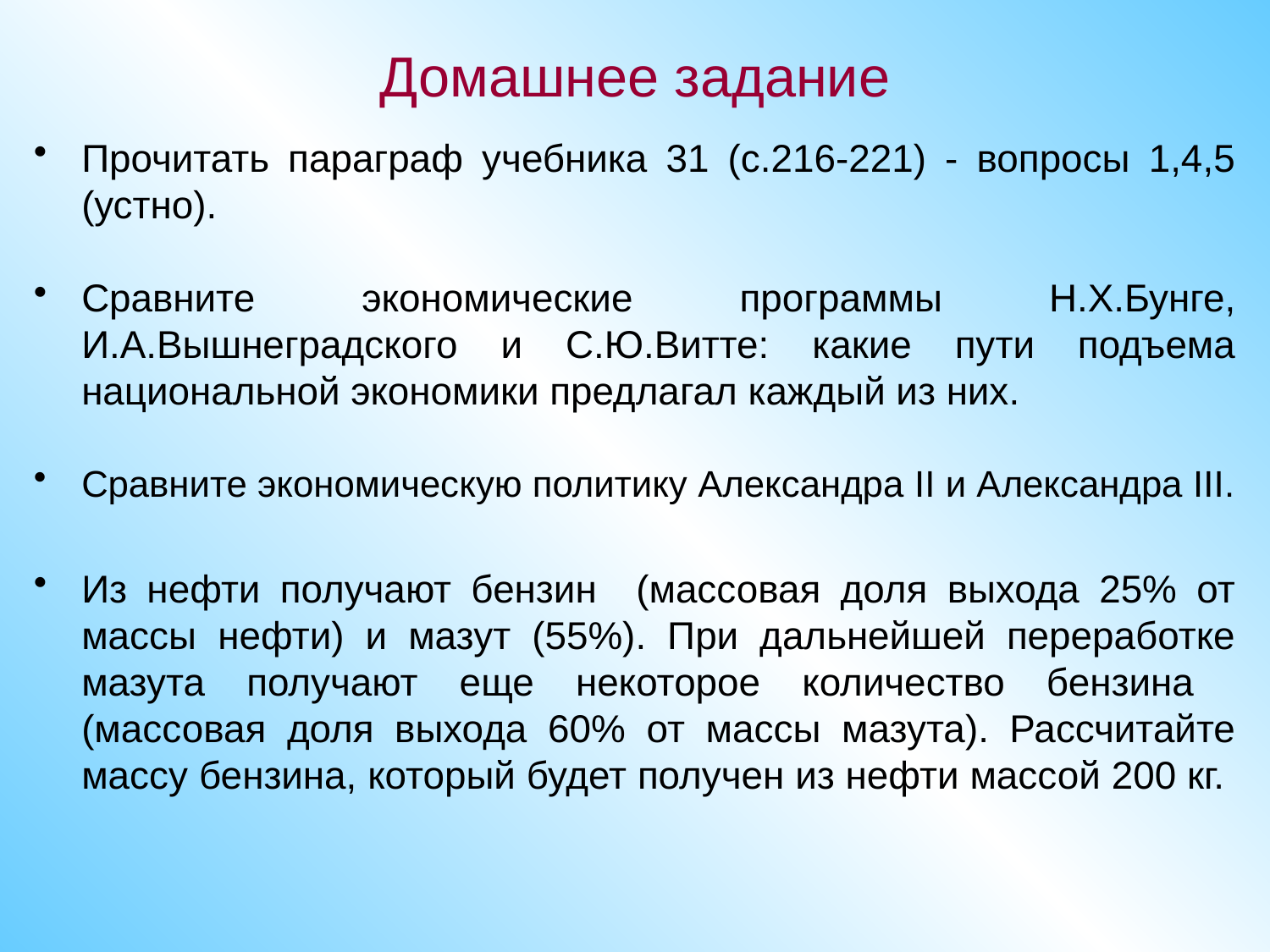

# Домашнее задание
Прочитать параграф учебника 31 (с.216-221) - вопросы 1,4,5 (устно).

Сравните экономические программы Н.Х.Бунге, И.А.Вышнеградского и С.Ю.Витте: какие пути подъема национальной экономики предлагал каждый из них.

Сравните экономическую политику Александра II и Александра III.

Из нефти получают бензин  (массовая доля выхода 25% от массы нефти) и мазут (55%). При дальнейшей переработке мазута получают еще некоторое количество бензина  (массовая доля выхода 60% от массы мазута). Рассчитайте массу бензина, который будет получен из нефти массой 200 кг.